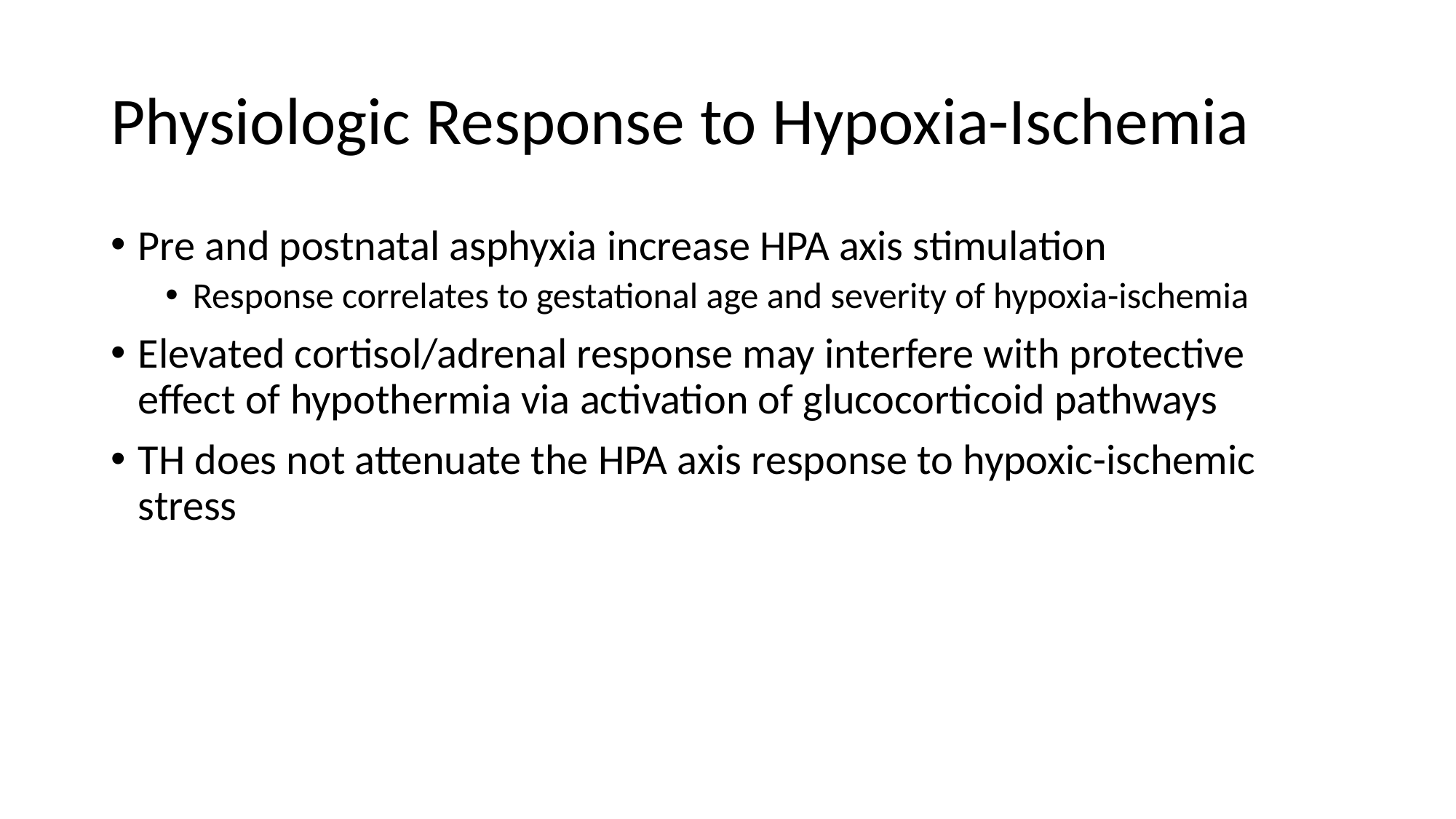

# Physiologic Response to Hypoxia-Ischemia
Pre and postnatal asphyxia increase HPA axis stimulation
Response correlates to gestational age and severity of hypoxia-ischemia
Elevated cortisol/adrenal response may interfere with protective effect of hypothermia via activation of glucocorticoid pathways
TH does not attenuate the HPA axis response to hypoxic-ischemic stress